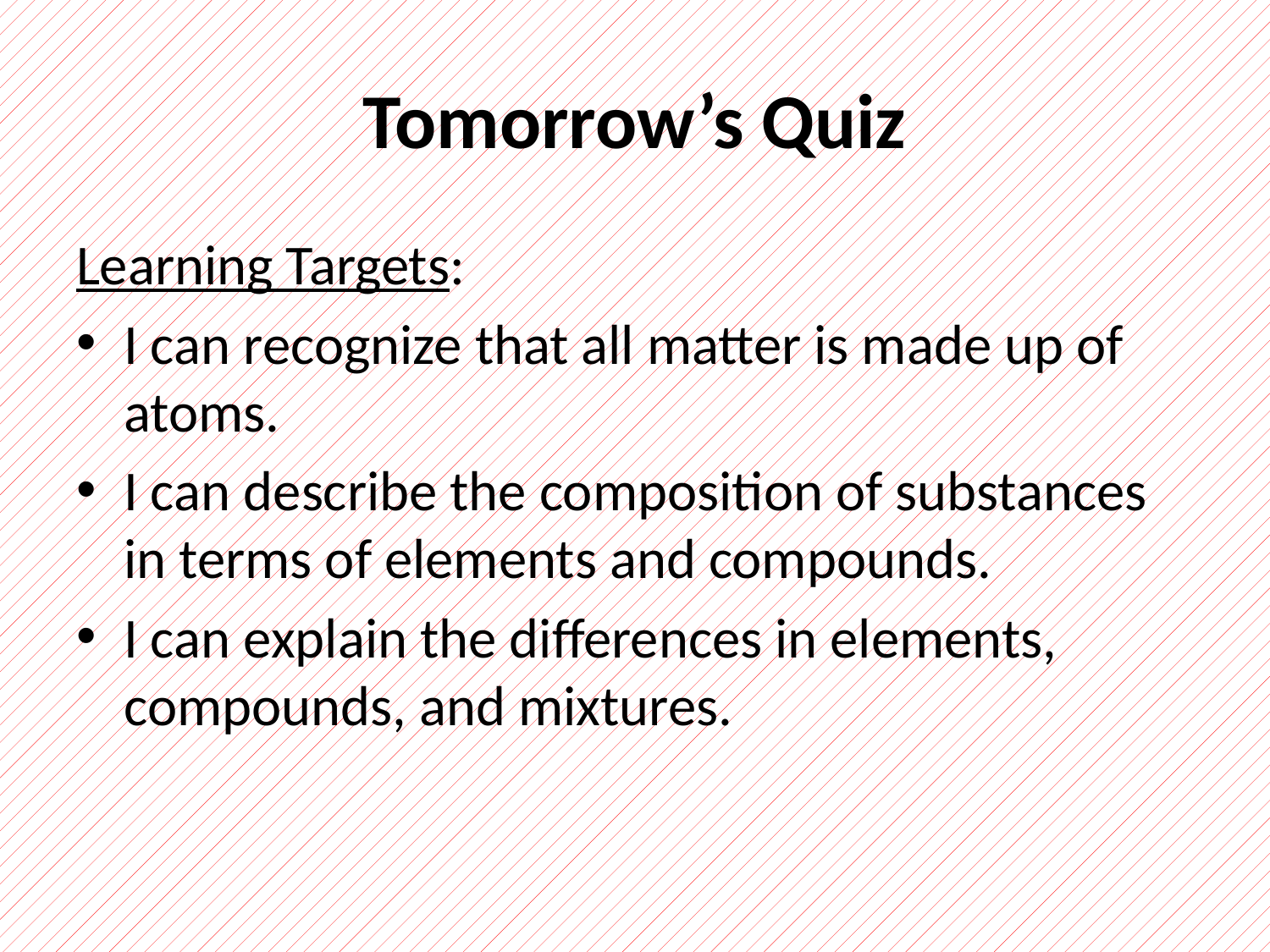

# Tomorrow’s Quiz
Learning Targets:
I can recognize that all matter is made up of atoms.
I can describe the composition of substances in terms of elements and compounds.
I can explain the differences in elements, compounds, and mixtures.